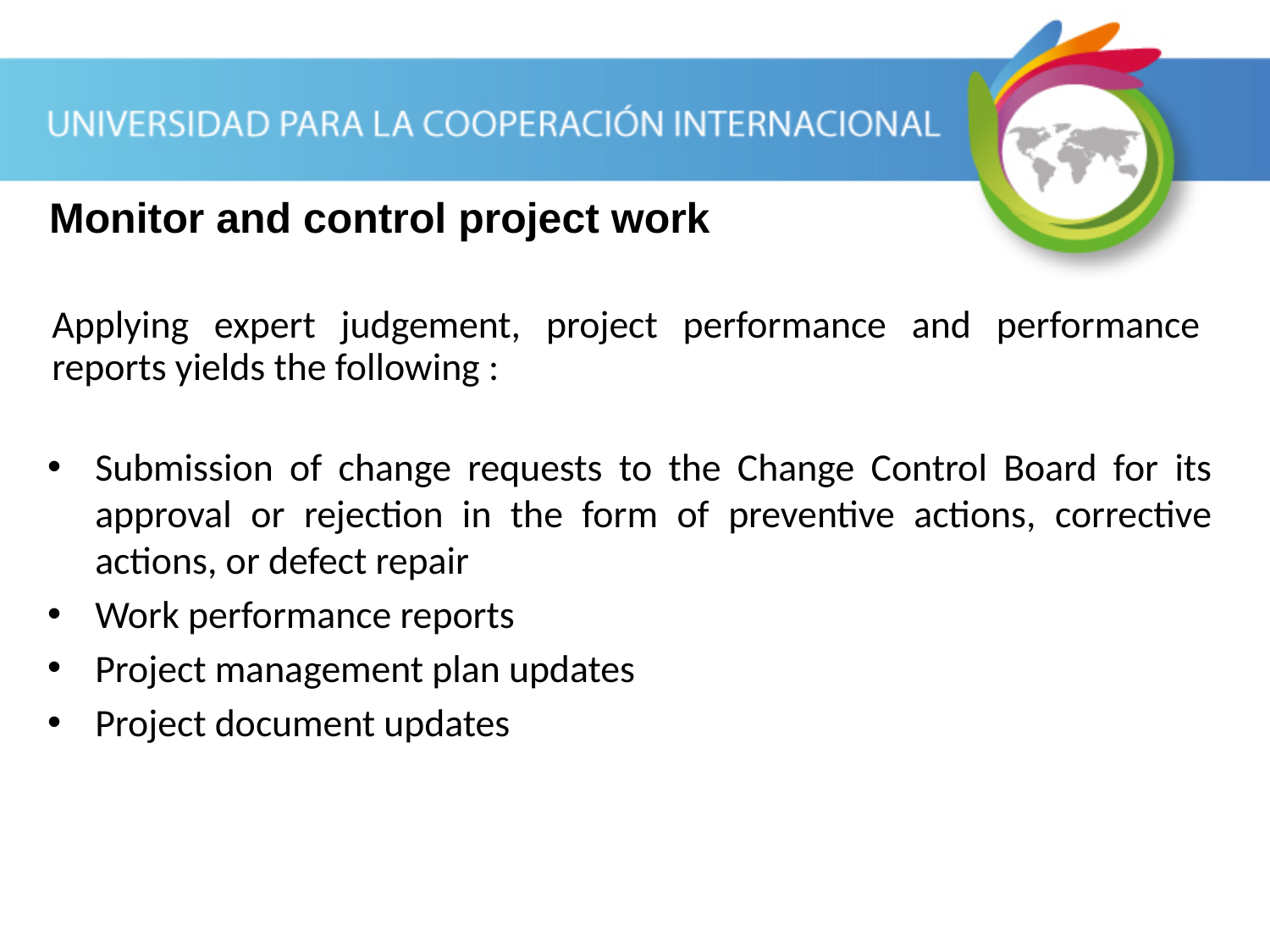

Monitor and control project work
Applying expert judgement, project performance and performance reports yields the following :

Submission of change requests to the Change Control Board for its approval or rejection in the form of preventive actions, corrective actions, or defect repair
Work performance reports
Project management plan updates
Project document updates